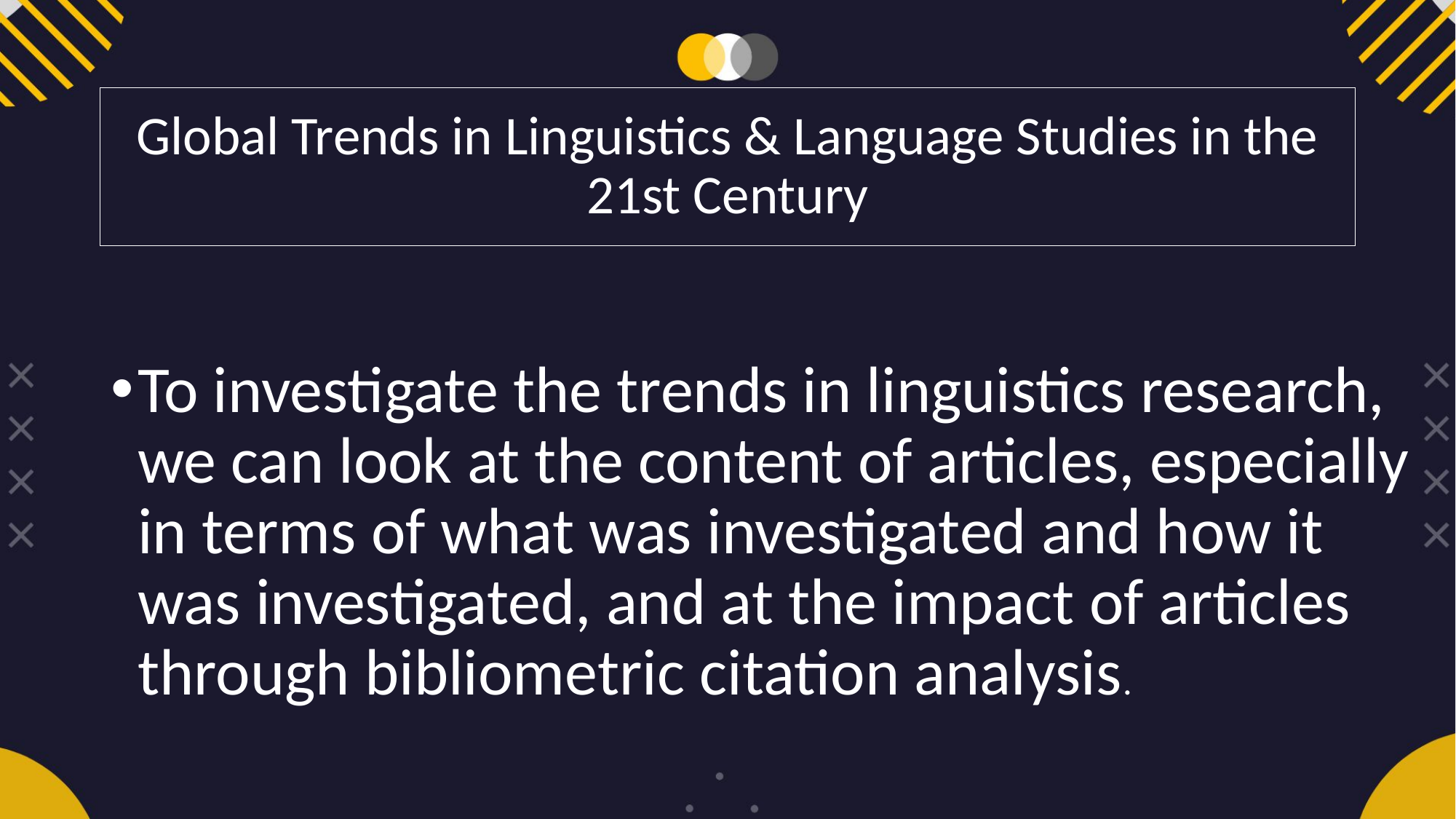

# Global Trends in Linguistics & Language Studies in the 21st Century
To investigate the trends in linguistics research, we can look at the content of articles, especially in terms of what was investigated and how it was investigated, and at the impact of articles through bibliometric citation analysis.